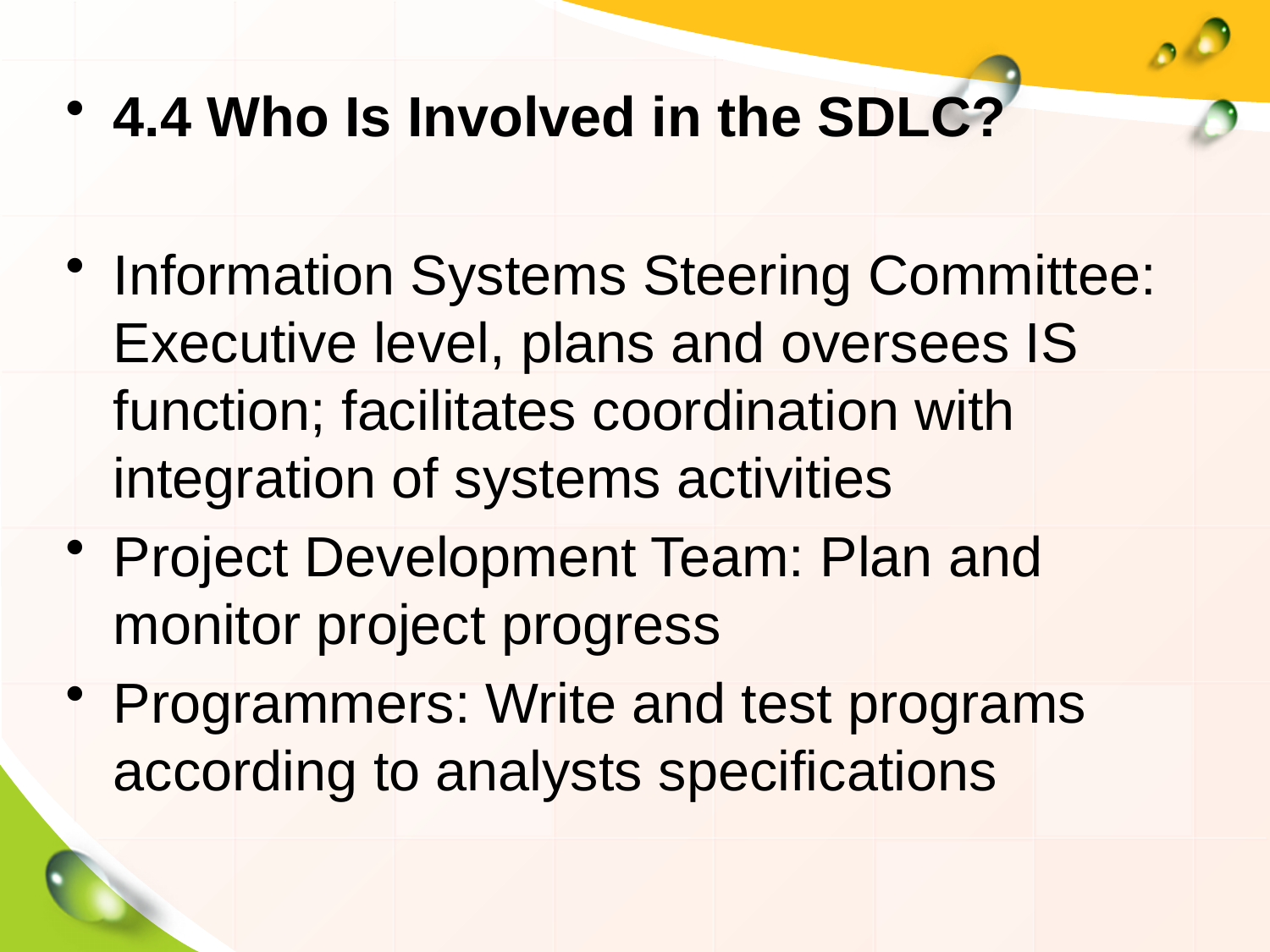

4.4 Who Is Involved in the SDLC?

Information Systems Steering Committee: Executive level, plans and oversees IS function; facilitates coordination with integration of systems activities
Project Development Team: Plan and monitor project progress
Programmers: Write and test programs according to analysts specifications